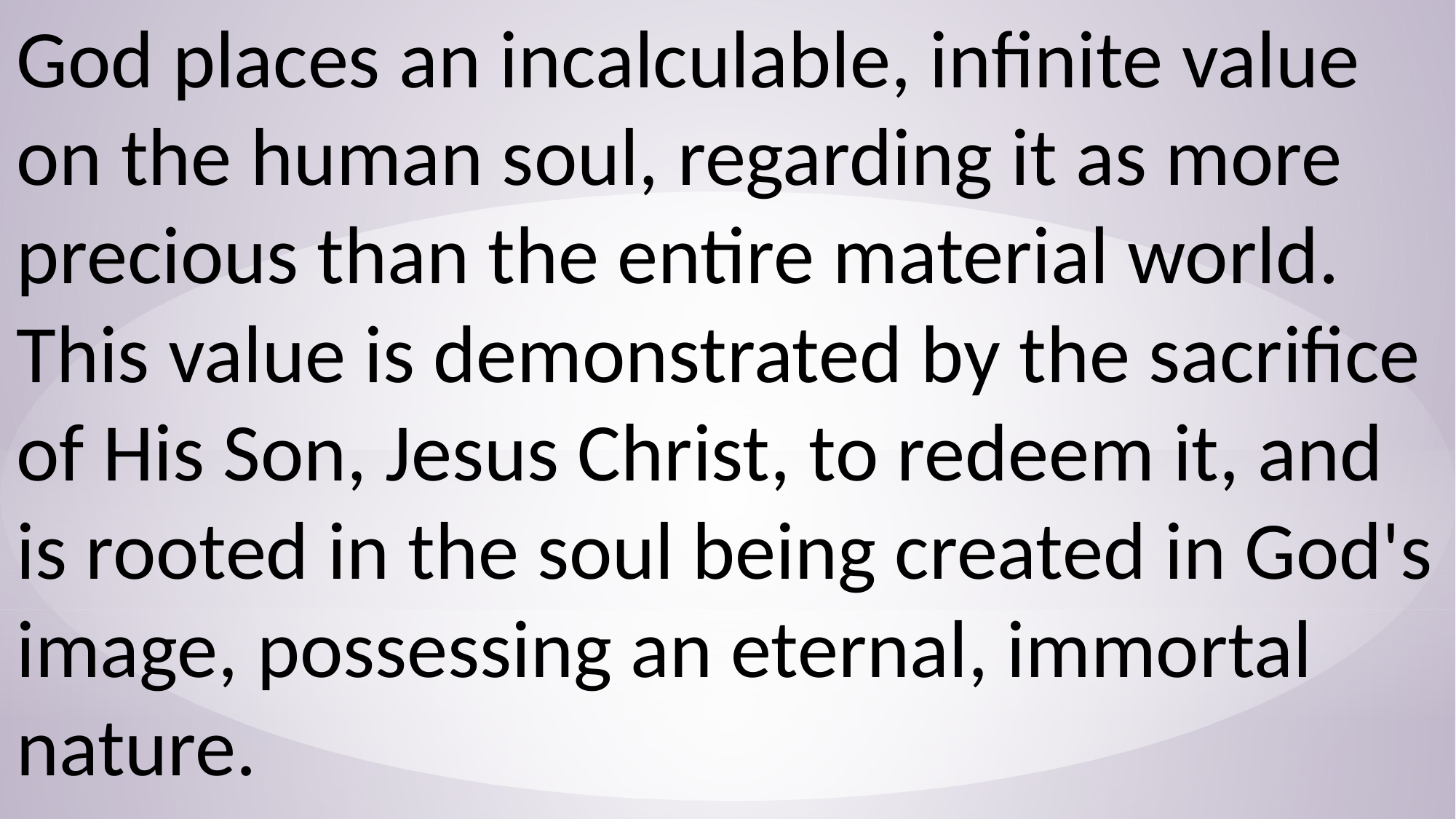

God places an incalculable, infinite value on the human soul, regarding it as more precious than the entire material world. This value is demonstrated by the sacrifice of His Son, Jesus Christ, to redeem it, and is rooted in the soul being created in God's image, possessing an eternal, immortal nature.